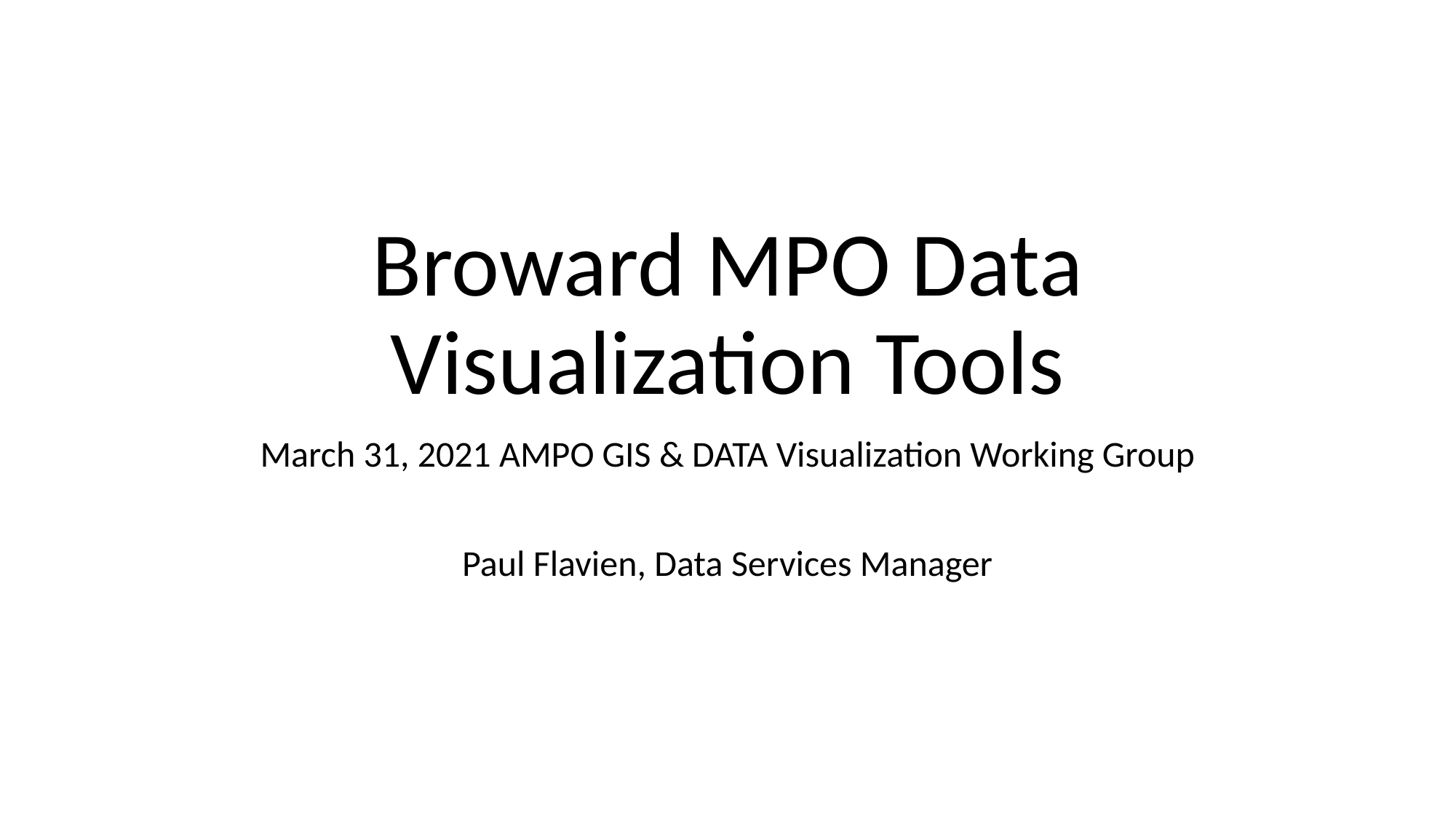

# Broward MPO Data Visualization Tools
March 31, 2021 AMPO GIS & DATA Visualization Working Group

Paul Flavien, Data Services Manager